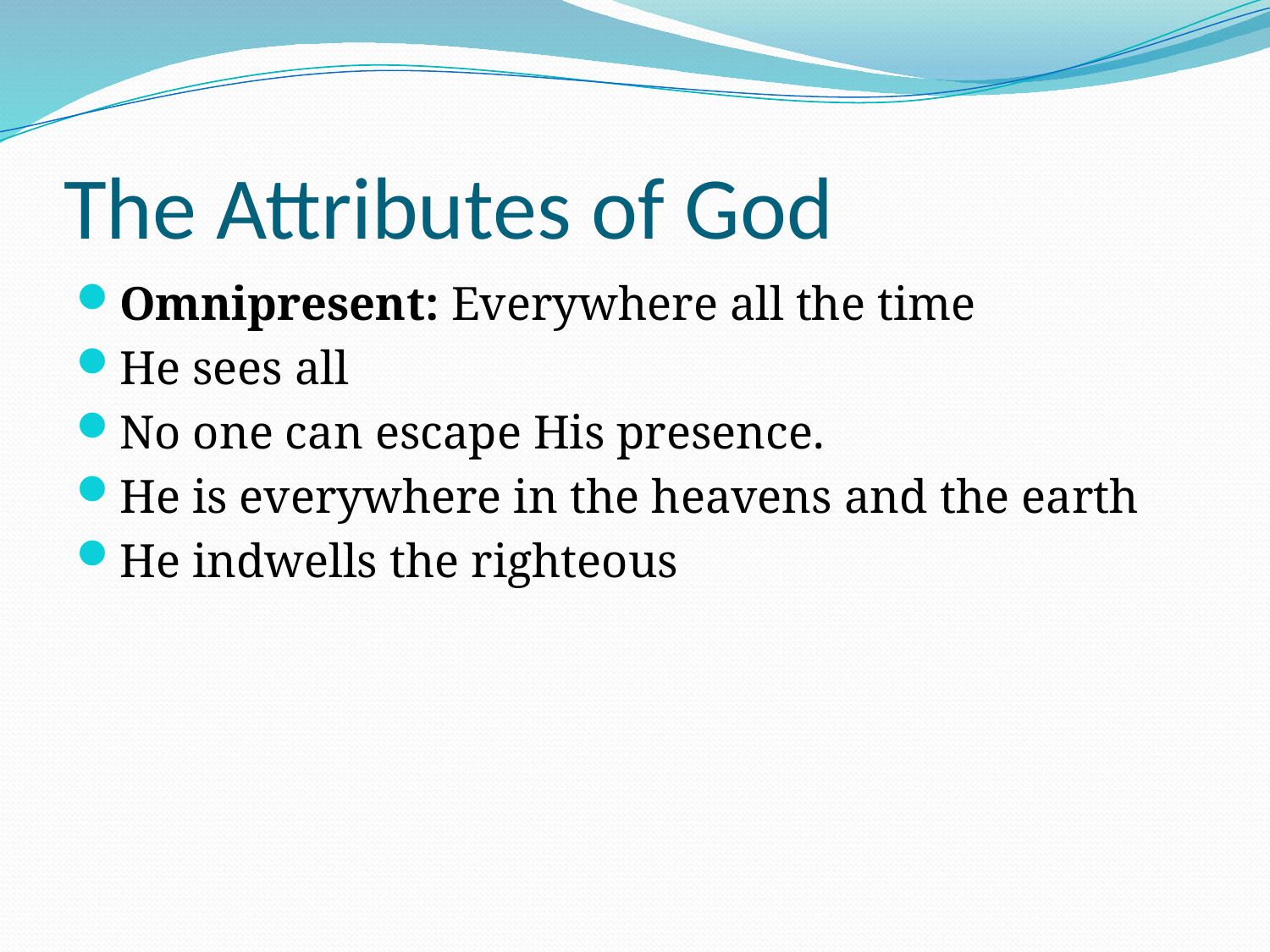

# The Attributes of God
Omnipresent: Everywhere all the time
He sees all
No one can escape His presence.
He is everywhere in the heavens and the earth
He indwells the righteous